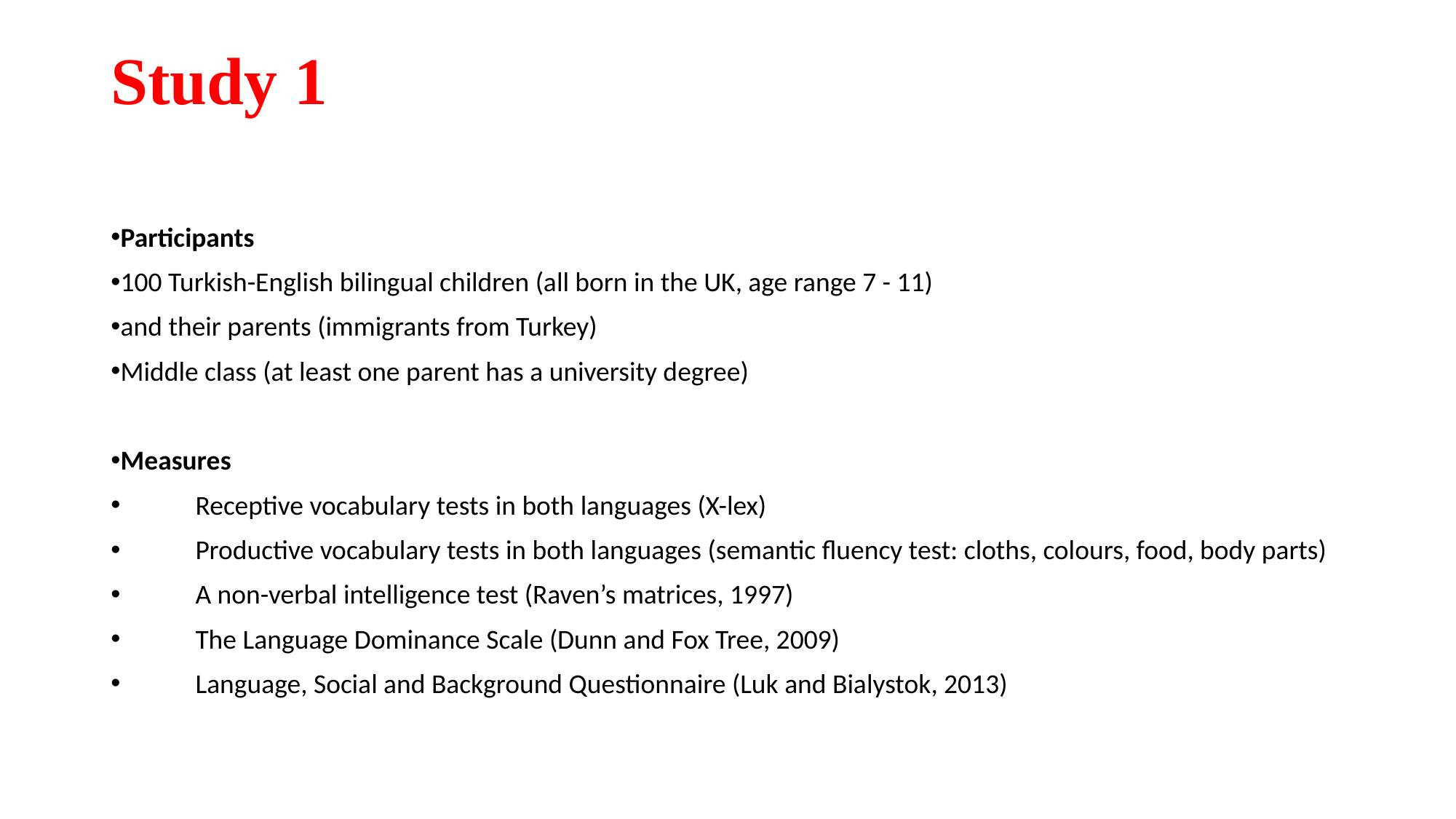

# Study 1
Participants
100 Turkish-English bilingual children (all born in the UK, age range 7 - 11)
and their parents (immigrants from Turkey)
Middle class (at least one parent has a university degree)

Measures
Receptive vocabulary tests in both languages (X-lex)
Productive vocabulary tests in both languages (semantic fluency test: cloths, colours, food, body parts)
A non-verbal intelligence test (Raven’s matrices, 1997)
The Language Dominance Scale (Dunn and Fox Tree, 2009)
Language, Social and Background Questionnaire (Luk and Bialystok, 2013)